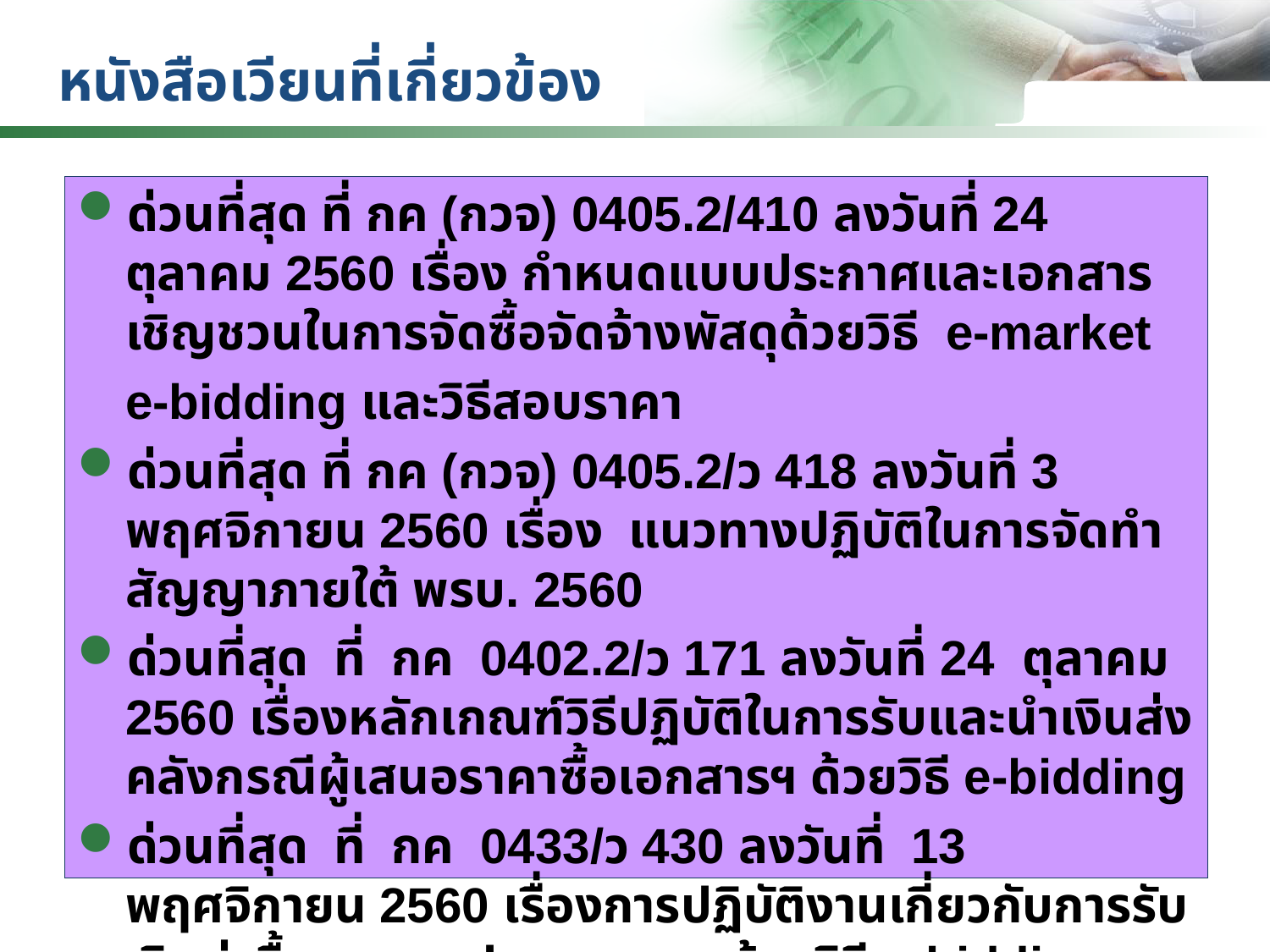

# หนังสือเวียนที่เกี่ยวข้อง
ด่วนที่สุด ที่ กค (กวจ) 0405.2/410 ลงวันที่ 24 ตุลาคม 2560 เรื่อง กำหนดแบบประกาศและเอกสารเชิญชวนในการจัดซื้อจัดจ้างพัสดุด้วยวิธี  e-market
	e-bidding และวิธีสอบราคา
ด่วนที่สุด ที่ กค (กวจ) 0405.2/ว 418 ลงวันที่ 3  พฤศจิกายน 2560 เรื่อง  แนวทางปฏิบัติในการจัดทำสัญญาภายใต้ พรบ. 2560
ด่วนที่สุด  ที่  กค  0402.2/ว 171 ลงวันที่ 24  ตุลาคม 2560 เรื่องหลักเกณฑ์วิธีปฏิบัติในการรับและนำเงินส่งคลังกรณีผู้เสนอราคาซื้อเอกสารฯ ด้วยวิธี e-bidding
ด่วนที่สุด  ที่  กค  0433/ว 430 ลงวันที่  13 พฤศจิกายน 2560 เรื่องการปฏิบัติงานเกี่ยวกับการรับเงินค่าซื้อเอกสารประกวดราคาด้วยวิธี e-bidding